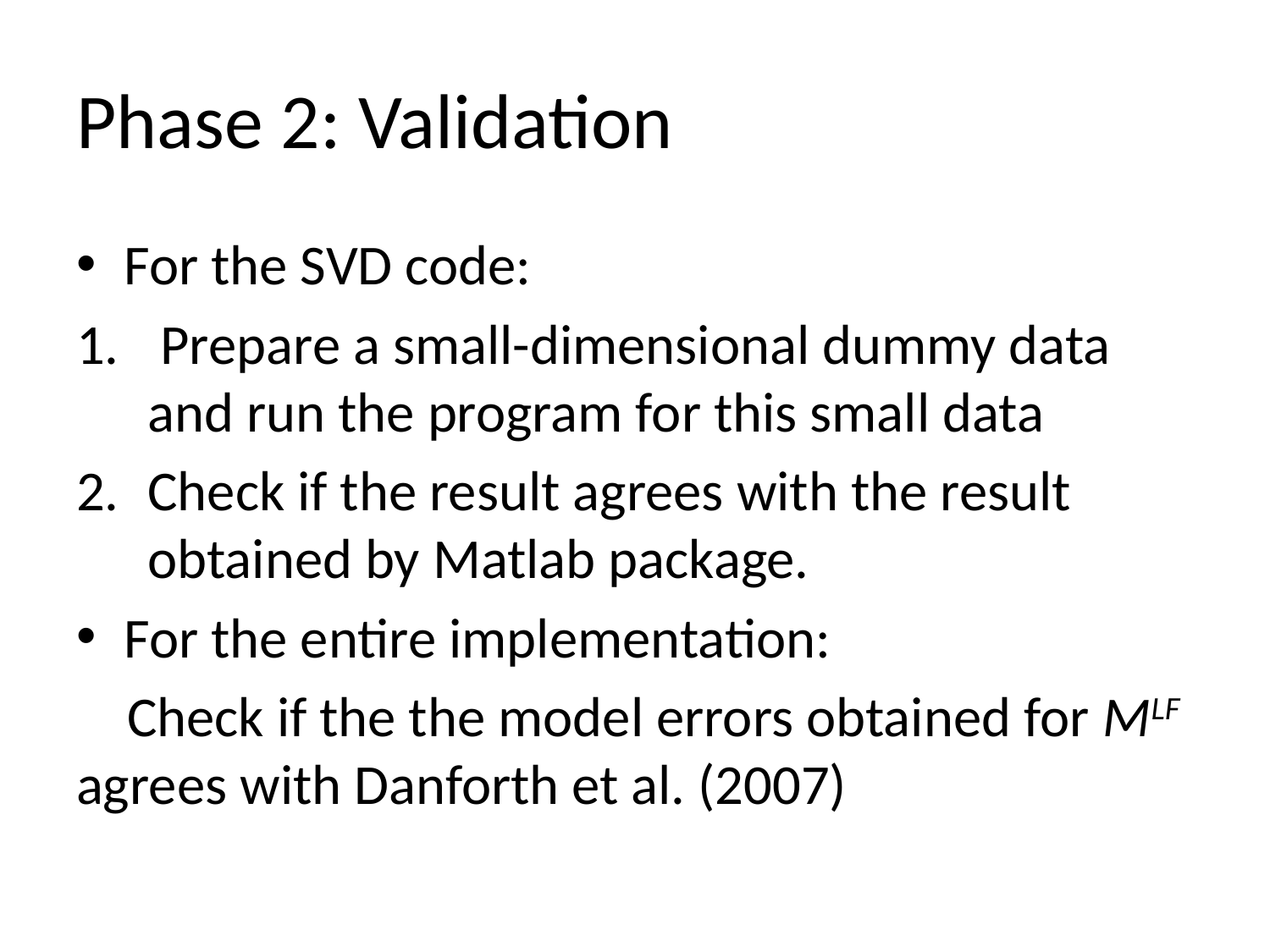

# Phase 2: Validation
For the SVD code:
 Prepare a small-dimensional dummy data and run the program for this small data
Check if the result agrees with the result obtained by Matlab package.
For the entire implementation:
    Check if the the model errors obtained for MLF agrees with Danforth et al. (2007)